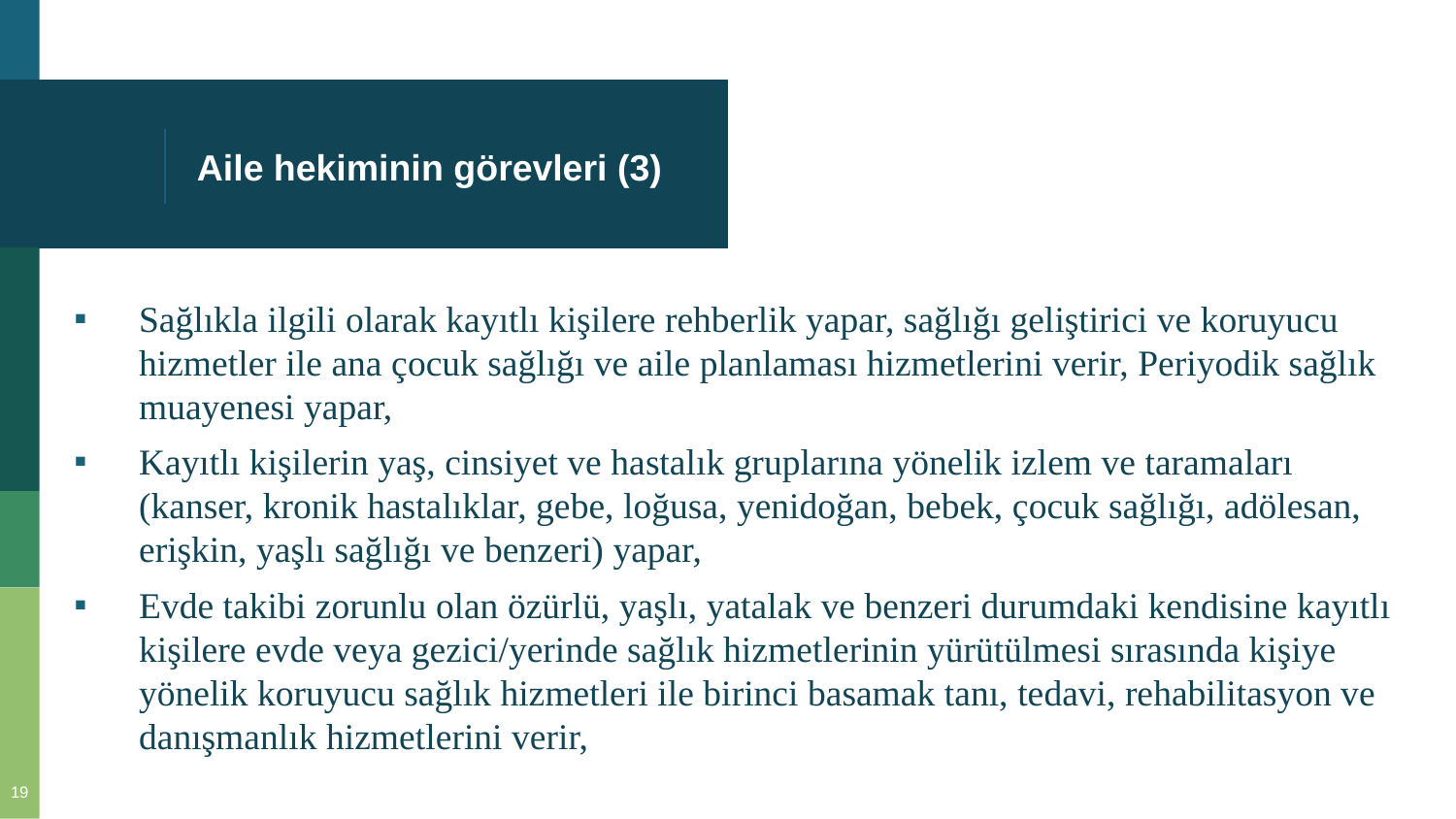

# Aile hekiminin görevleri (3)
Sağlıkla ilgili olarak kayıtlı kişilere rehberlik yapar, sağlığı geliştirici ve koruyucu hizmetler ile ana çocuk sağlığı ve aile planlaması hizmetlerini verir, Periyodik sağlık muayenesi yapar,
Kayıtlı kişilerin yaş, cinsiyet ve hastalık gruplarına yönelik izlem ve taramaları (kanser, kronik hastalıklar, gebe, loğusa, yenidoğan, bebek, çocuk sağlığı, adölesan, erişkin, yaşlı sağlığı ve benzeri) yapar,
Evde takibi zorunlu olan özürlü, yaşlı, yatalak ve benzeri durumdaki kendisine kayıtlı kişilere evde veya gezici/yerinde sağlık hizmetlerinin yürütülmesi sırasında kişiye yönelik koruyucu sağlık hizmetleri ile birinci basamak tanı, tedavi, rehabilitasyon ve danışmanlık hizmetlerini verir,

19